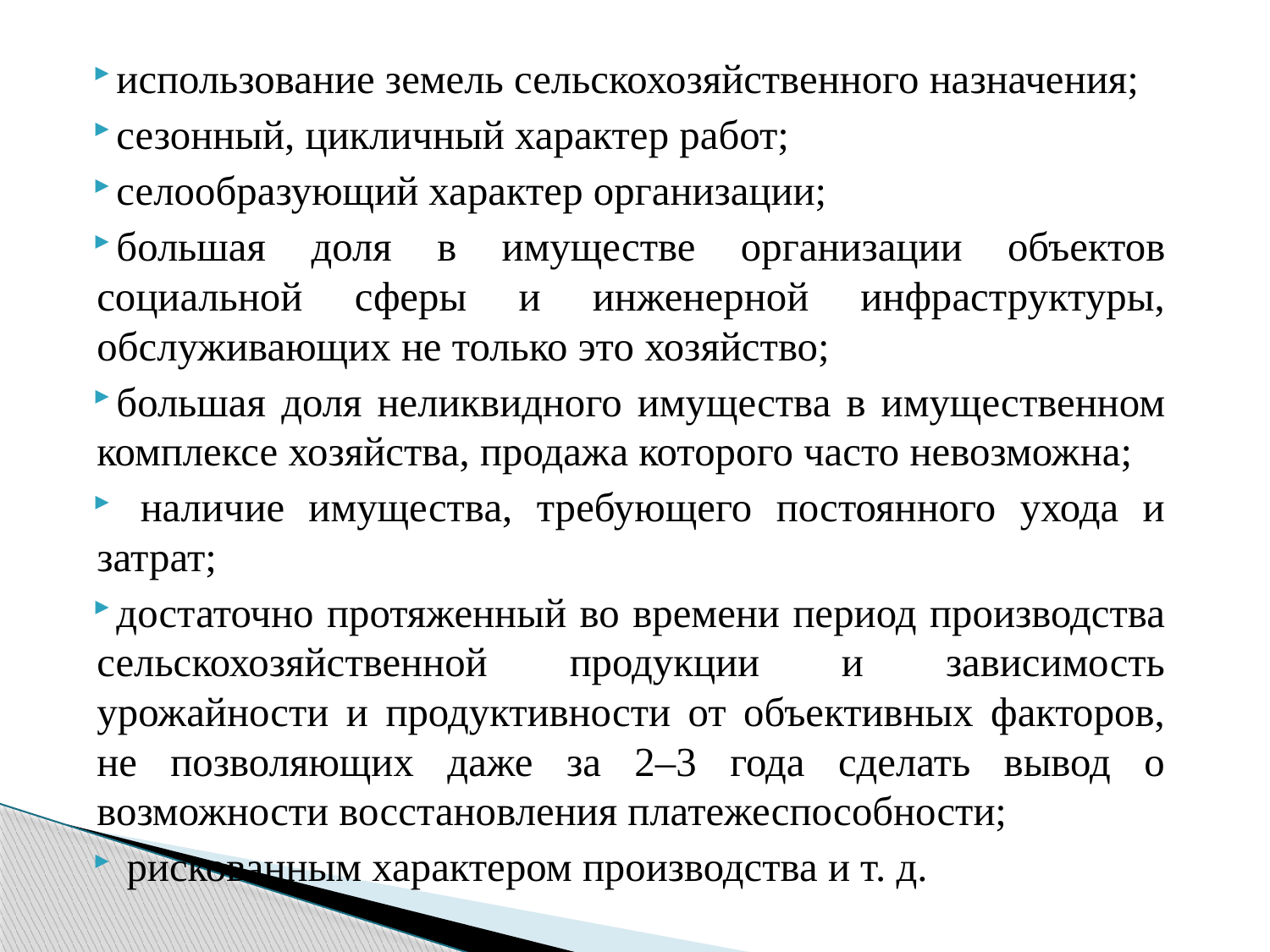

использование земель сельскохозяйственного назначения;
сезонный, цикличный характер работ;
селообразующий характер организации;
большая доля в имуществе организации объектов социальной сферы и инженерной инфраструктуры, обслуживающих не только это хозяйство;
большая доля неликвидного имущества в имущественном комплексе хозяйства, продажа которого часто невозможна;
 наличие имущества, требующего постоянного ухода и затрат;
достаточно протяженный во времени период производства сельскохозяйственной продукции и зависимость урожайности и продуктивности от объективных факторов, не позволяющих даже за 2–3 года сделать вывод о возможности восстановления платежеспособности;
 рискованным характером производства и т. д.